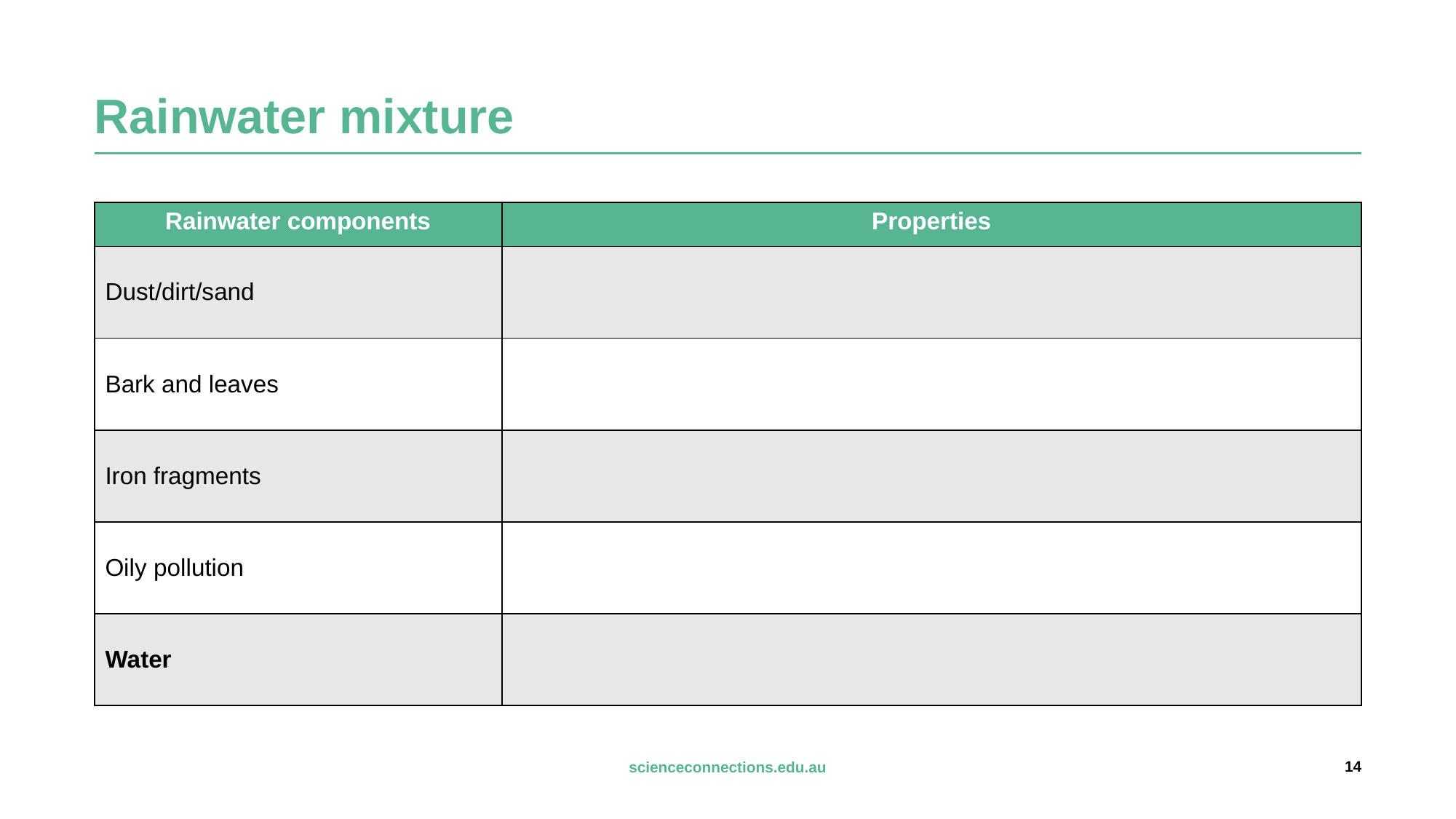

# Rainwater mixture
| Rainwater components | Properties |
| --- | --- |
| Dust/dirt/sand |  |
| Bark and leaves |  |
| Iron fragments |  |
| Oily pollution |  |
| Water |  |
14
scienceconnections.edu.au